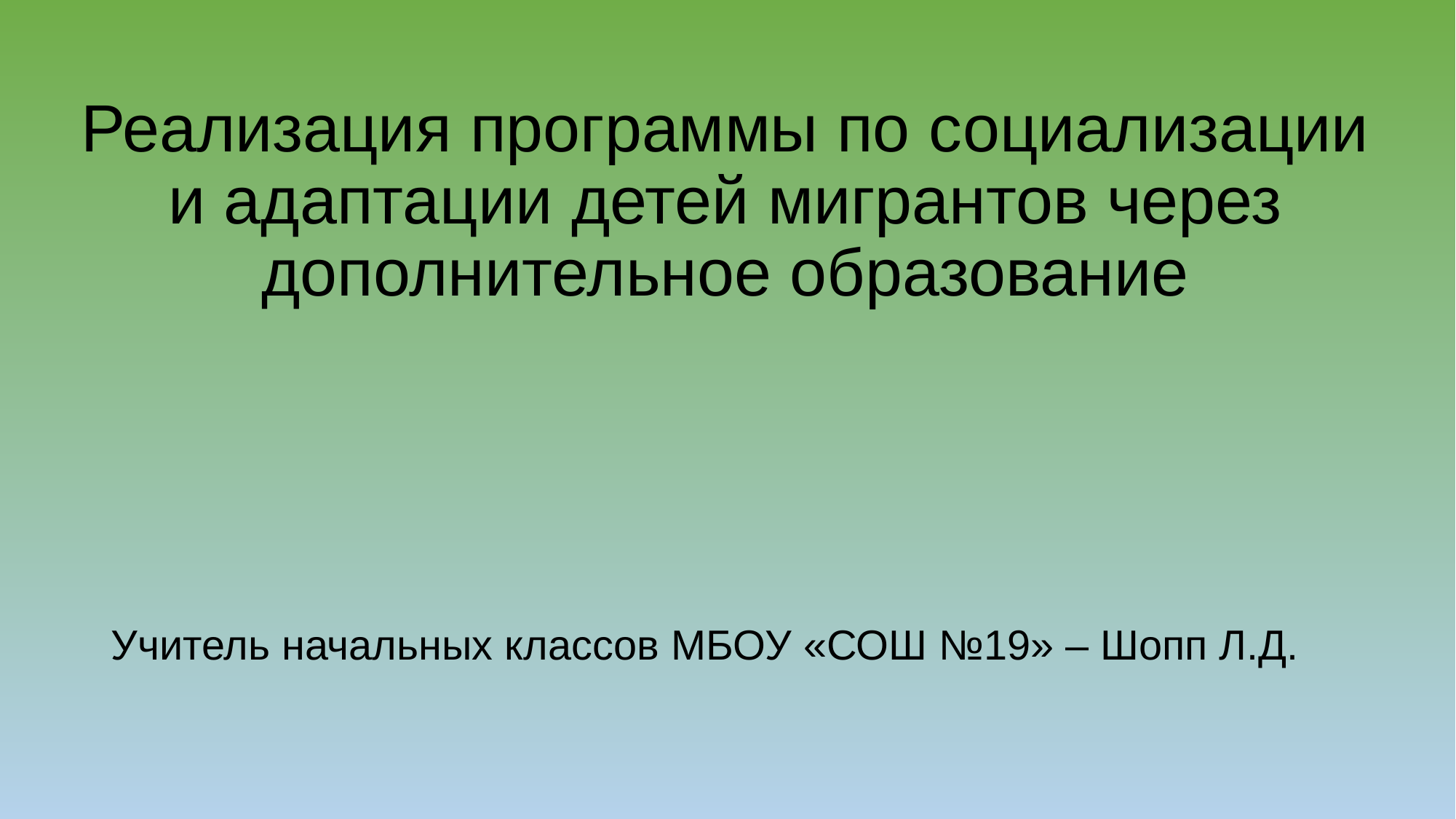

# Реализация программы по социализации и адаптации детей мигрантов через дополнительное образование
Учитель начальных классов МБОУ «СОШ №19» – Шопп Л.Д.